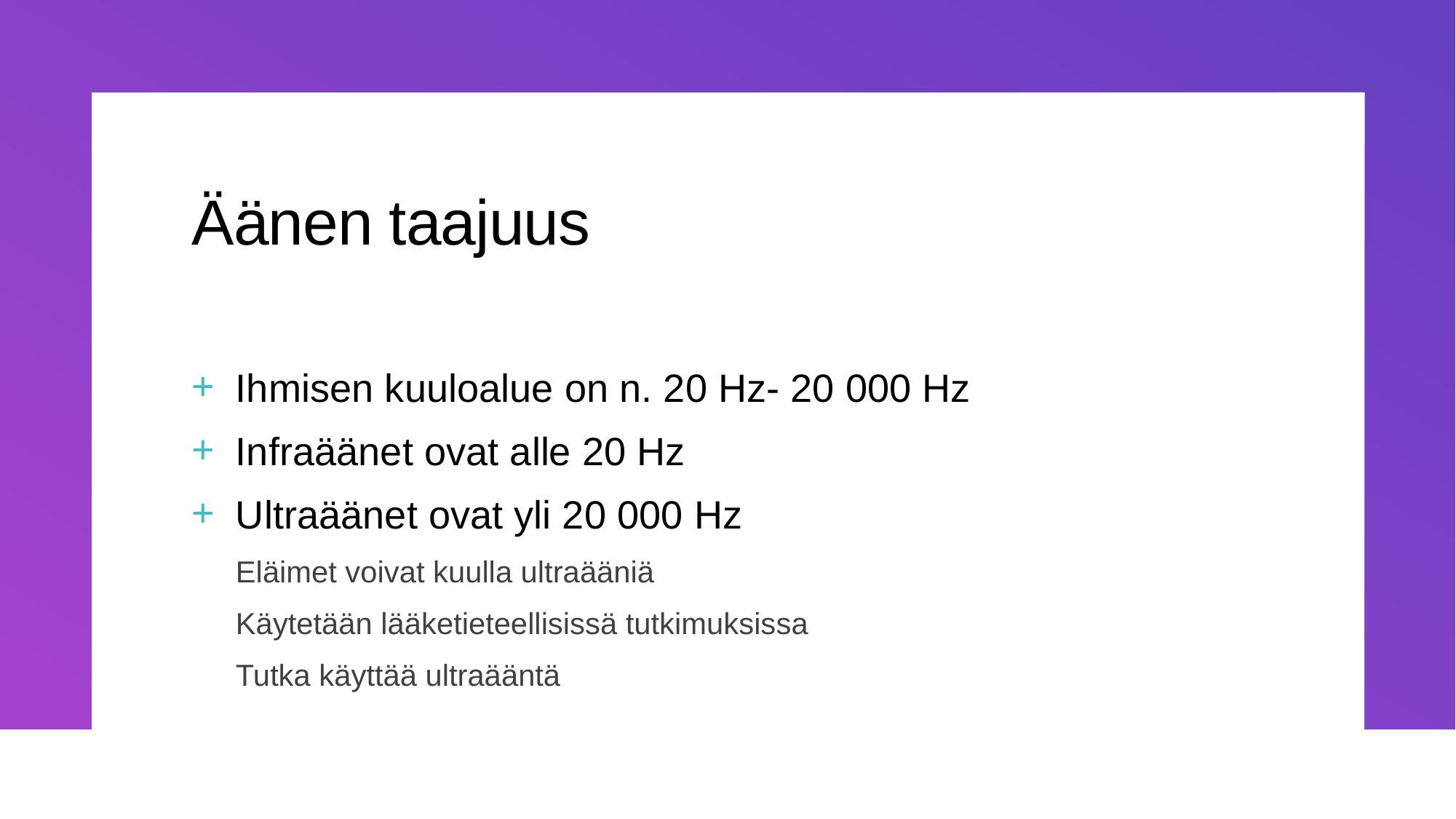

# Äänen taajuus
Ihmisen kuuloalue on n. 20 Hz- 20 000 Hz
Infraäänet ovat alle 20 Hz
Ultraäänet ovat yli 20 000 Hz
Eläimet voivat kuulla ultraääniä
Käytetään lääketieteellisissä tutkimuksissa
Tutka käyttää ultraääntä